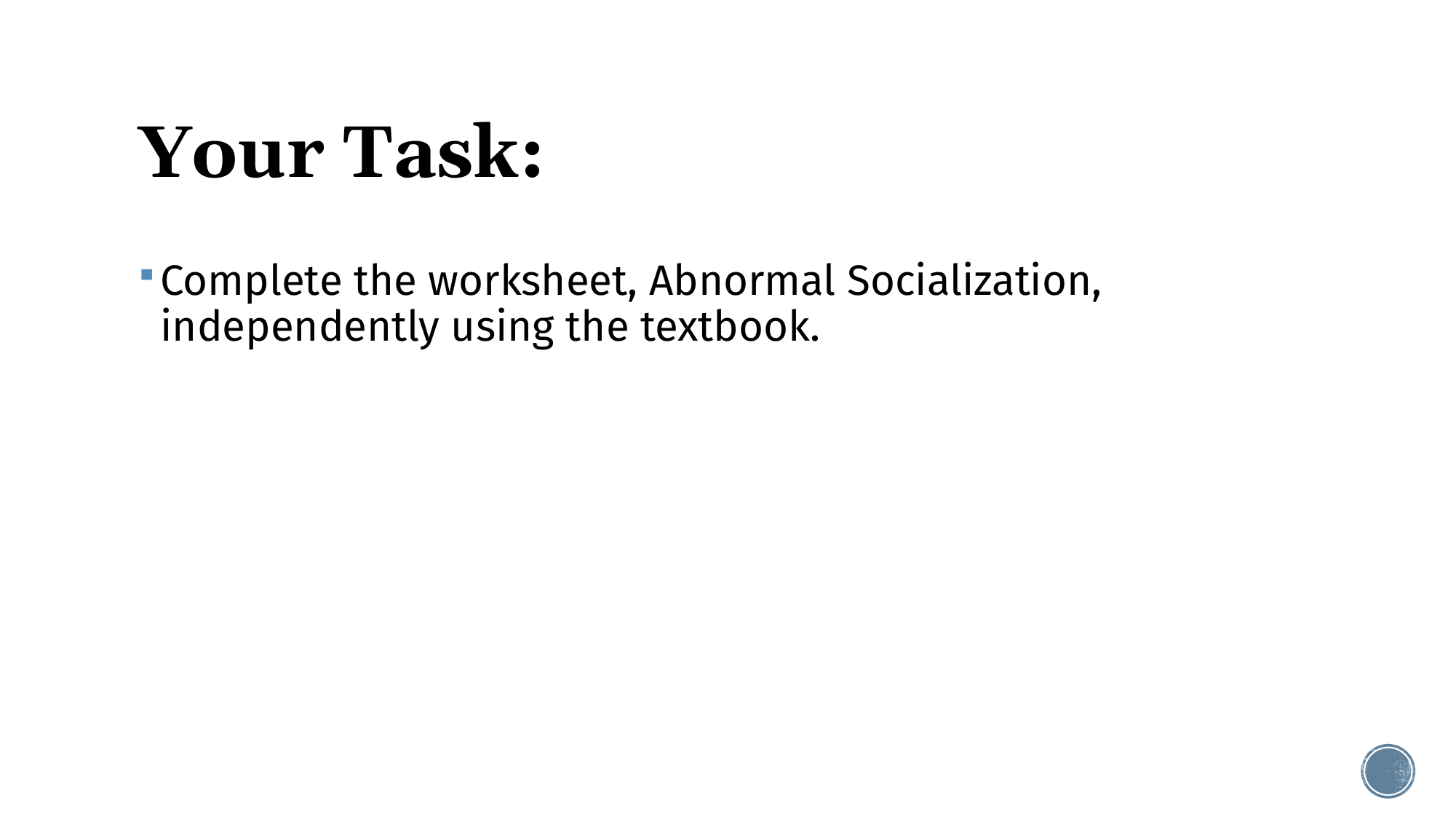

# Your Task:
Complete the worksheet, Abnormal Socialization, independently using the textbook.